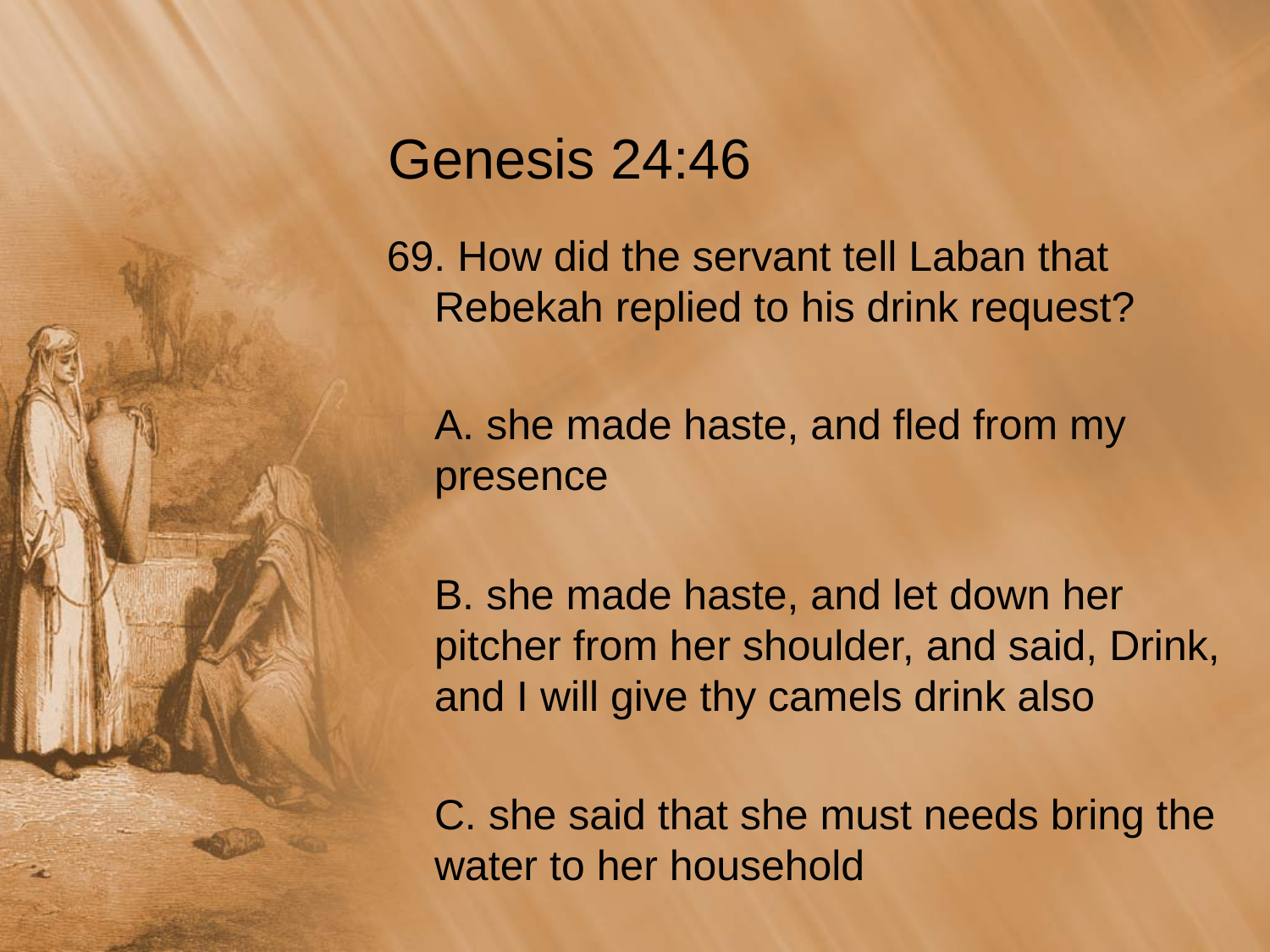

# Genesis 24:46
69. How did the servant tell Laban that Rebekah replied to his drink request?

	A. she made haste, and fled from my presence

	B. she made haste, and let down her pitcher from her shoulder, and said, Drink, and I will give thy camels drink also

	C. she said that she must needs bring the water to her household